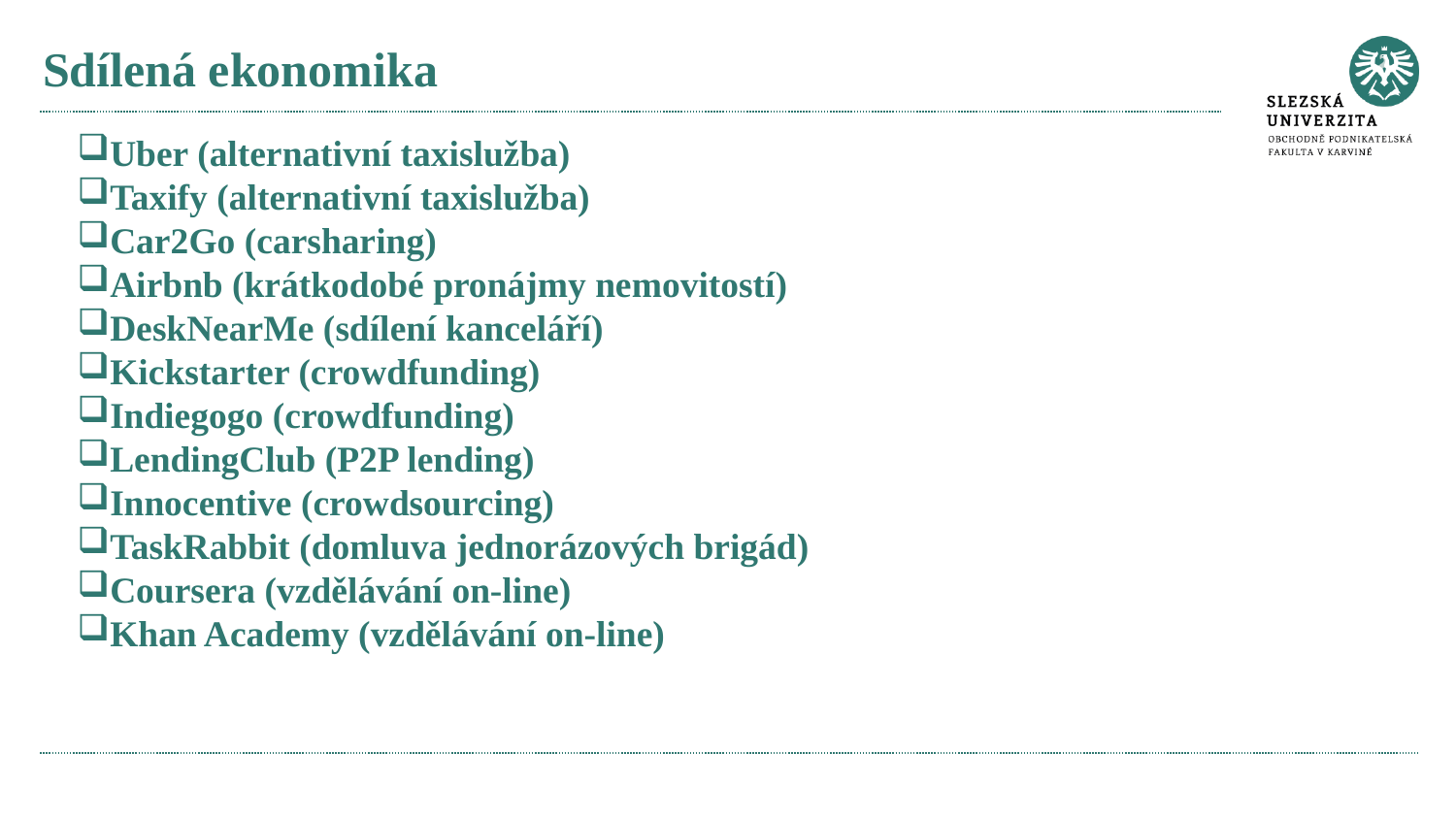

# Sdílená ekonomika
Uber (alternativní taxislužba)
Taxify (alternativní taxislužba)
Car2Go (carsharing)
Airbnb (krátkodobé pronájmy nemovitostí)
DeskNearMe (sdílení kanceláří)
Kickstarter (crowdfunding)
Indiegogo (crowdfunding)
LendingClub (P2P lending)
Innocentive (crowdsourcing)
TaskRabbit (domluva jednorázových brigád)
Coursera (vzdělávání on-line)
Khan Academy (vzdělávání on-line)